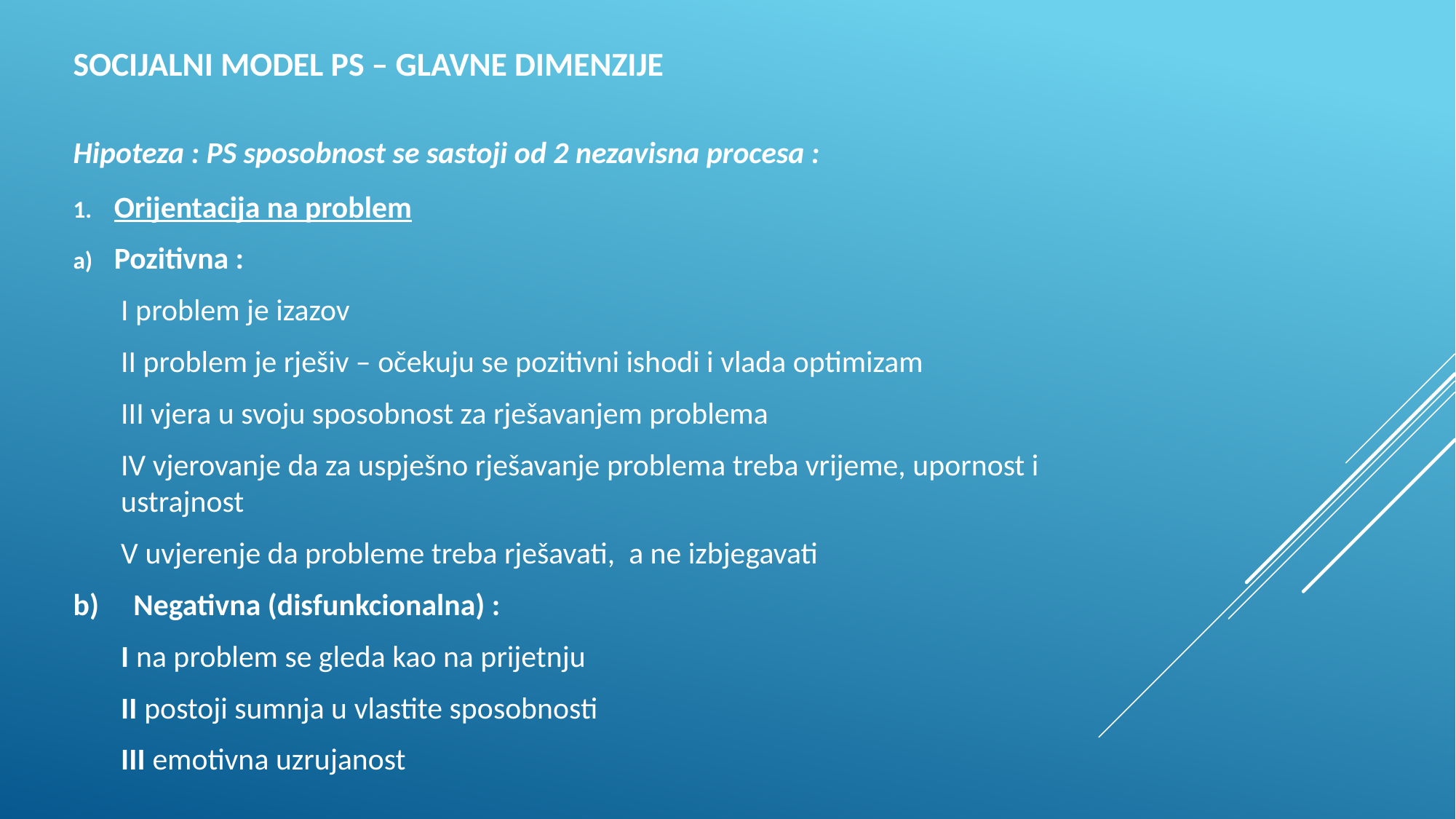

# Socijalni model PS – glavne dimenzije
Hipoteza : PS sposobnost se sastoji od 2 nezavisna procesa :
Orijentacija na problem
Pozitivna :
I problem je izazov
II problem je rješiv – očekuju se pozitivni ishodi i vlada optimizam
III vjera u svoju sposobnost za rješavanjem problema
IV vjerovanje da za uspješno rješavanje problema treba vrijeme, upornost i ustrajnost
V uvjerenje da probleme treba rješavati,  a ne izbjegavati
b)     Negativna (disfunkcionalna) :
I na problem se gleda kao na prijetnju
II postoji sumnja u vlastite sposobnosti
III emotivna uzrujanost